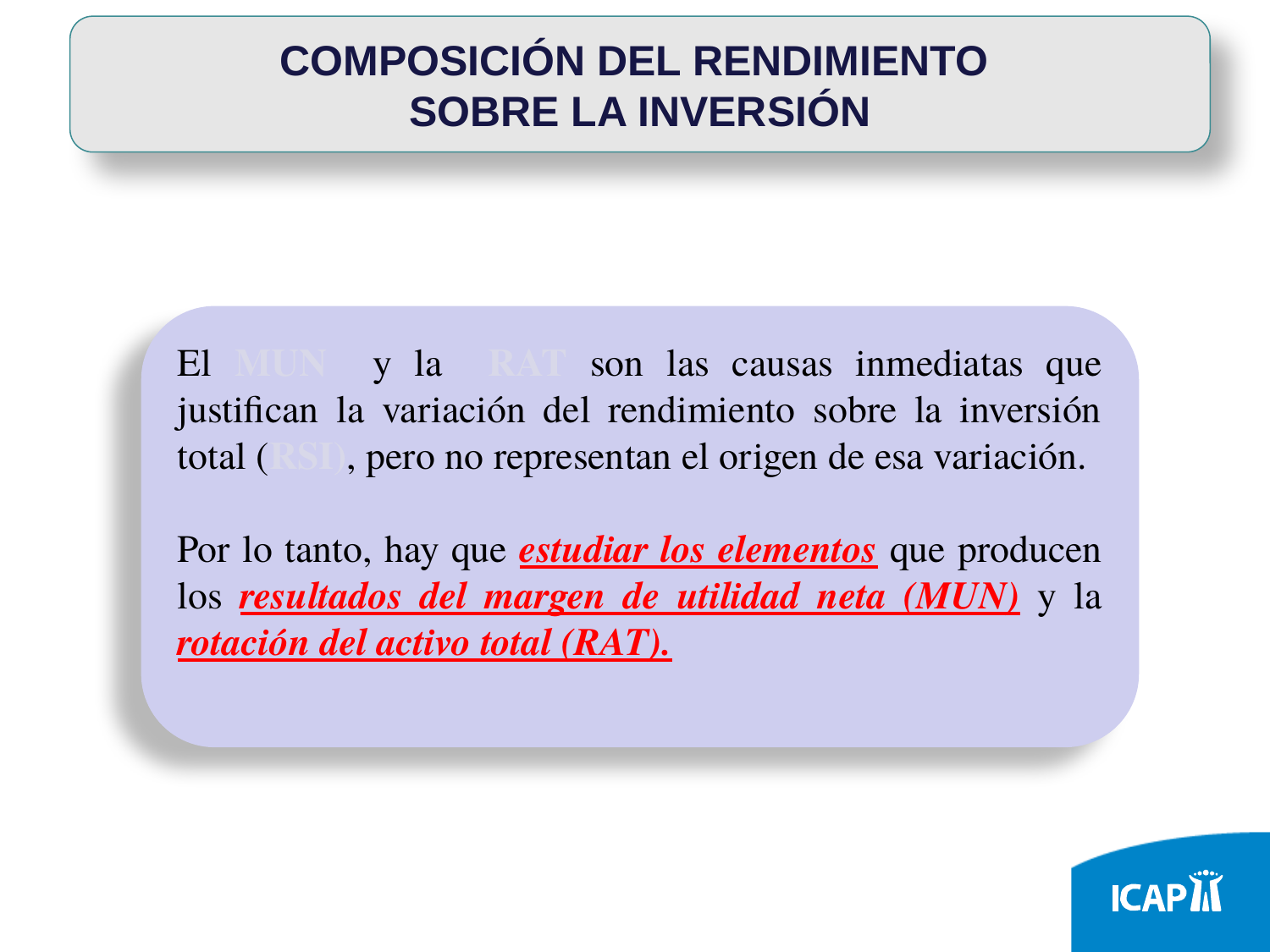

COMPOSICIÓN DEL RENDIMIENTO
SOBRE LA INVERSIÓN
El MUN  y la  RAT son las causas inmediatas que justifican la variación del rendimiento sobre la inversión total (RSI), pero no representan el origen de esa variación.

Por lo tanto, hay que estudiar los elementos que producen los resultados del margen de utilidad neta (MUN) y la rotación del activo total (RAT).